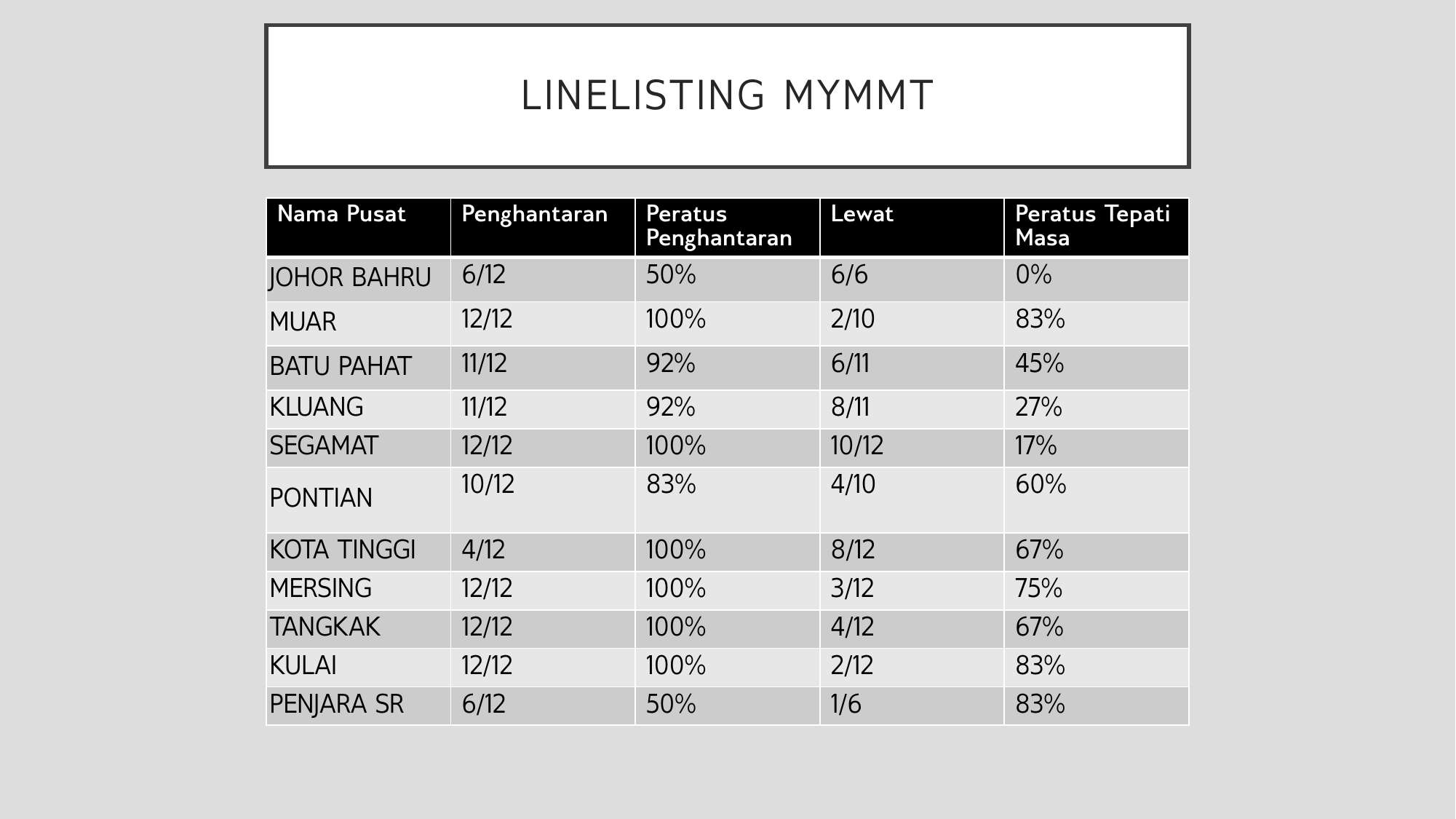

# LINELISTING MYMMT
| Nama Pusat | Penghantaran | Peratus Penghantaran | Lewat | Peratus Tepati Masa |
| --- | --- | --- | --- | --- |
| JOHOR BAHRU | 6/12 | 50% | 6/6 | 0% |
| MUAR | 12/12 | 100% | 2/10 | 83% |
| BATU PAHAT | 11/12 | 92% | 6/11 | 45% |
| KLUANG | 11/12 | 92% | 8/11 | 27% |
| SEGAMAT | 12/12 | 100% | 10/12 | 17% |
| PONTIAN | 10/12 | 83% | 4/10 | 60% |
| KOTA TINGGI | 4/12 | 100% | 8/12 | 67% |
| MERSING | 12/12 | 100% | 3/12 | 75% |
| TANGKAK | 12/12 | 100% | 4/12 | 67% |
| KULAI | 12/12 | 100% | 2/12 | 83% |
| PENJARA SR | 6/12 | 50% | 1/6 | 83% |